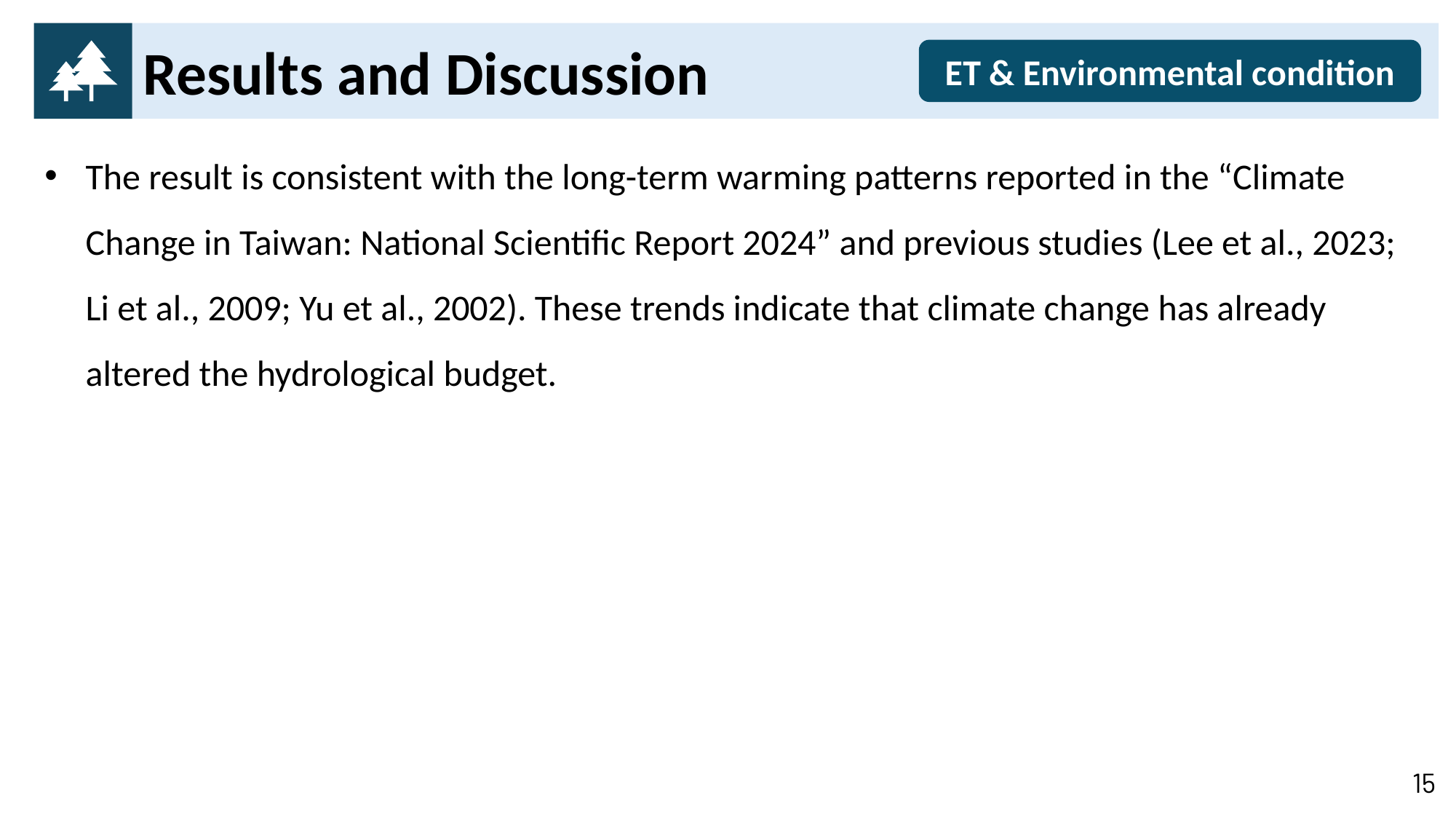

Results and Discussion
ET & Environmental condition
The result is consistent with the long-term warming patterns reported in the “Climate Change in Taiwan: National Scientific Report 2024” and previous studies (Lee et al., 2023; Li et al., 2009; Yu et al., 2002). These trends indicate that climate change has already altered the hydrological budget.
15